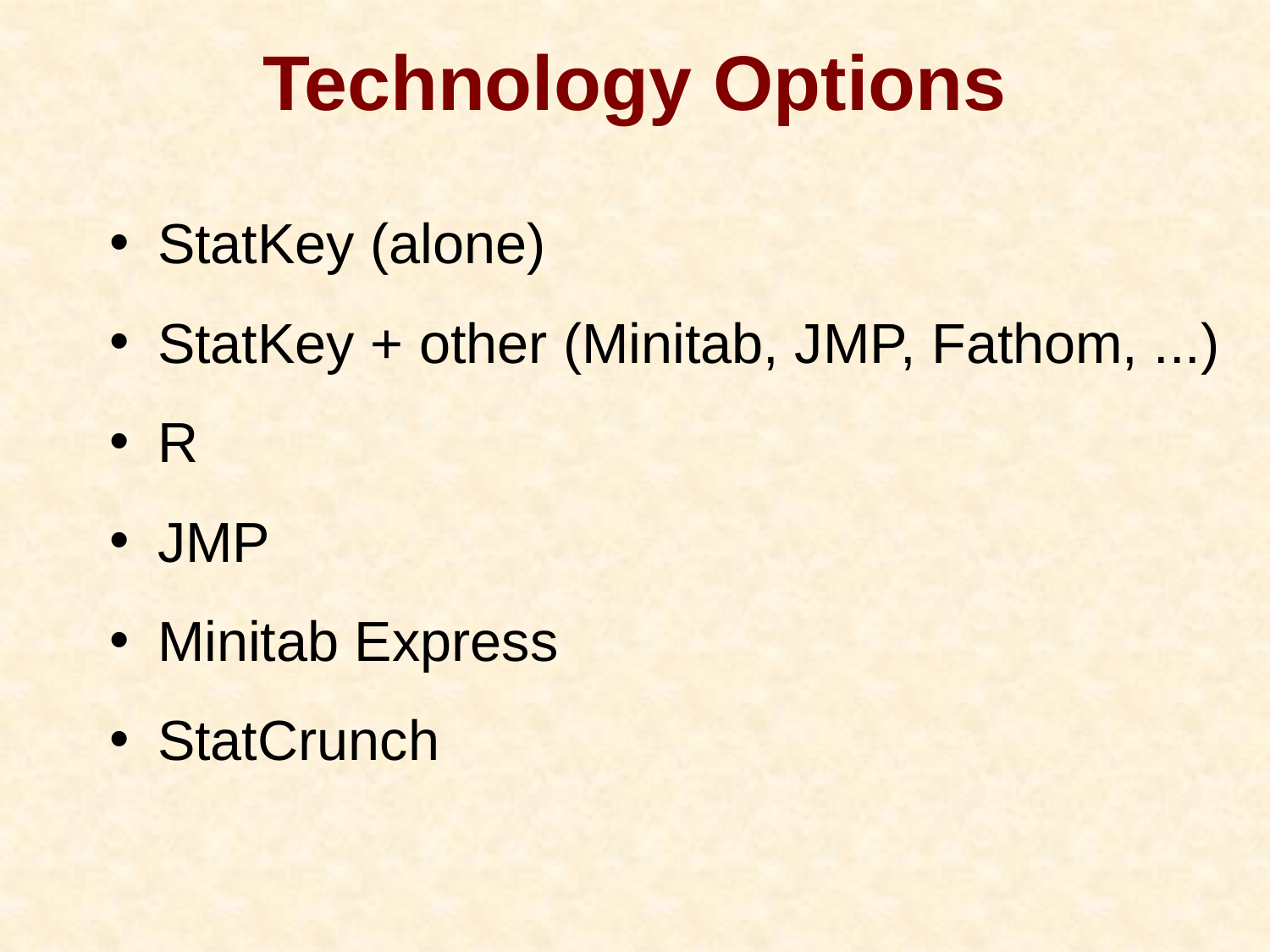

# Technology Options
StatKey (alone)
StatKey + other (Minitab, JMP, Fathom, ...)
R
JMP
Minitab Express
StatCrunch